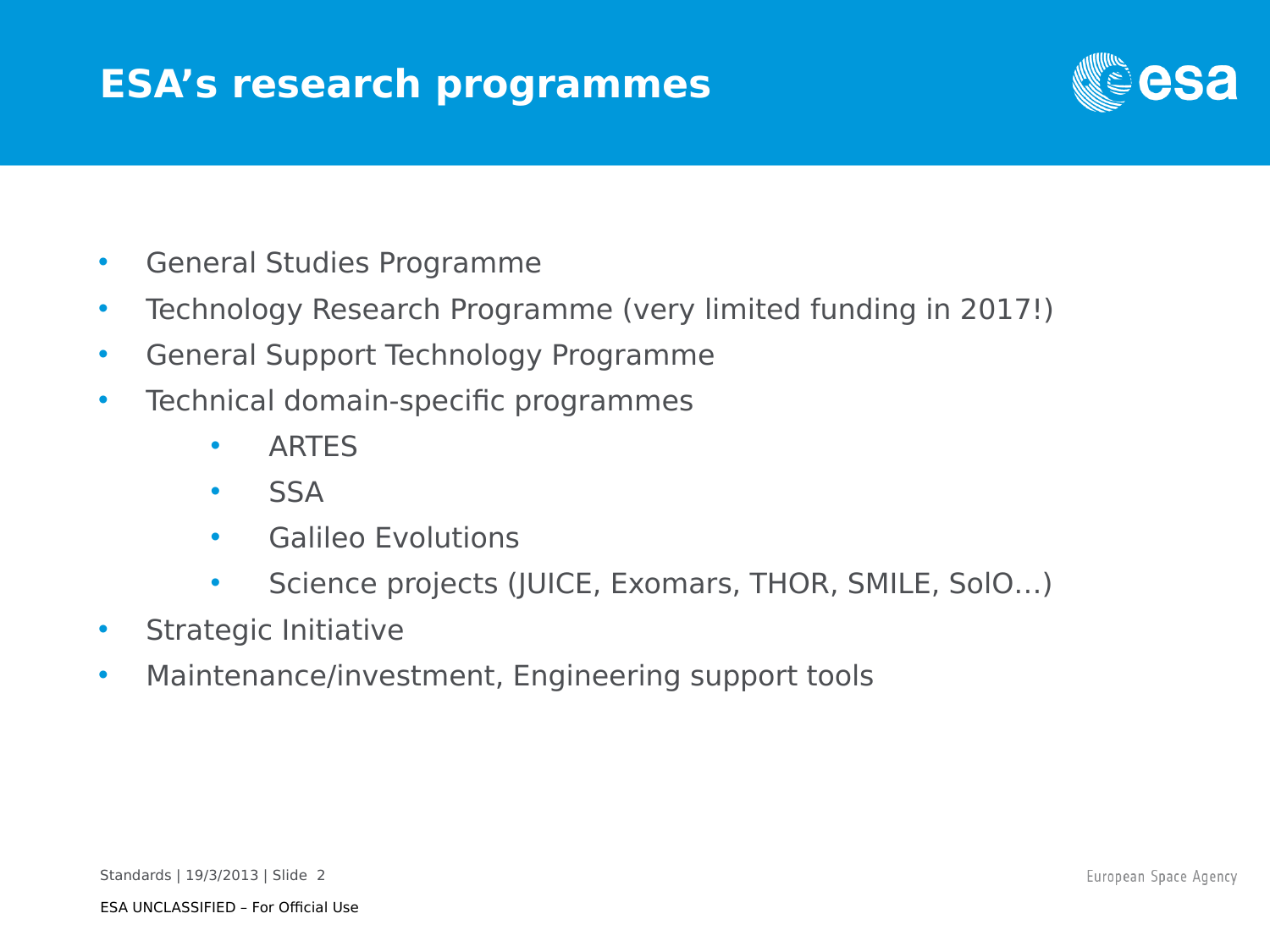

# ESA’s research programmes
General Studies Programme
Technology Research Programme (very limited funding in 2017!)
General Support Technology Programme
Technical domain-specific programmes
ARTES
SSA
Galileo Evolutions
Science projects (JUICE, Exomars, THOR, SMILE, SolO…)
Strategic Initiative
Maintenance/investment, Engineering support tools